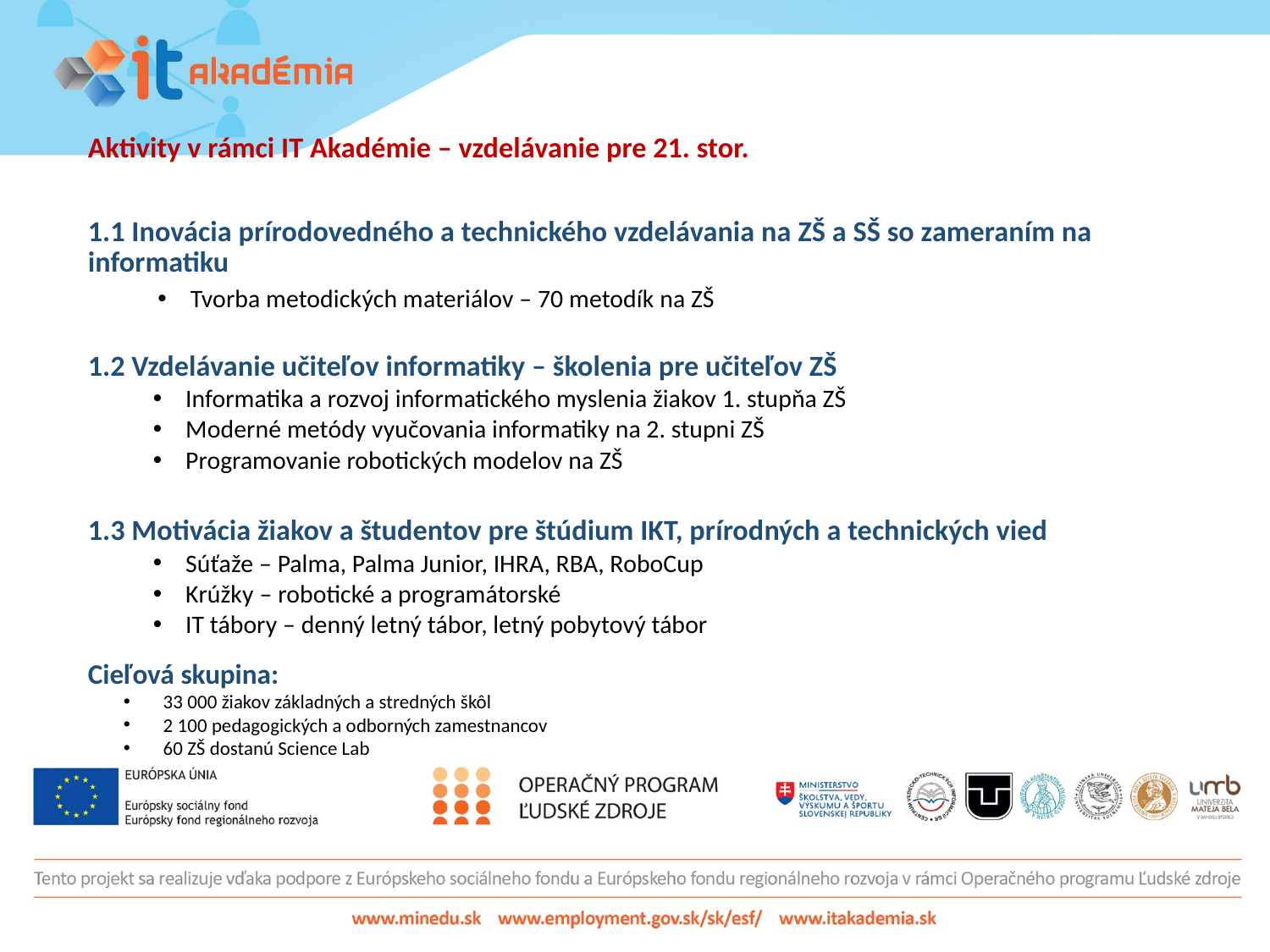

# Aktivity v rámci IT Akadémie – vzdelávanie pre 21. stor.
1.1 Inovácia prírodovedného a technického vzdelávania na ZŠ a SŠ so zameraním na informatiku
Tvorba metodických materiálov – 70 metodík na ZŠ

1.2 Vzdelávanie učiteľov informatiky – školenia pre učiteľov ZŠ
Informatika a rozvoj informatického myslenia žiakov 1. stupňa ZŠ
Moderné metódy vyučovania informatiky na 2. stupni ZŠ
Programovanie robotických modelov na ZŠ

1.3 Motivácia žiakov a študentov pre štúdium IKT, prírodných a technických vied
Súťaže – Palma, Palma Junior, IHRA, RBA, RoboCup
Krúžky – robotické a programátorské
IT tábory – denný letný tábor, letný pobytový tábor
Cieľová skupina:
33 000 žiakov základných a stredných škôl
2 100 pedagogických a odborných zamestnancov
60 ZŠ dostanú Science Lab